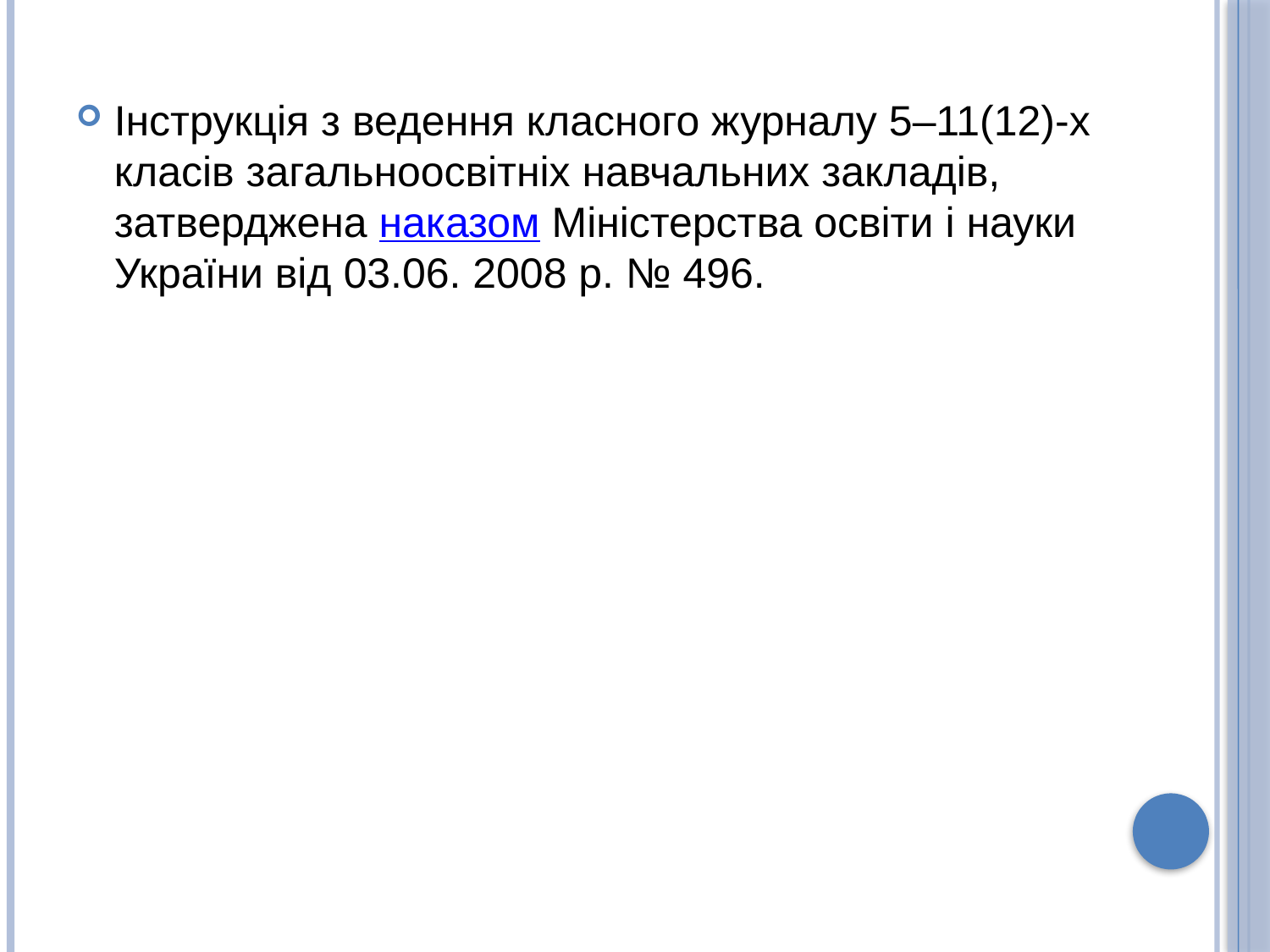

Інструкція з ведення класного журналу 5–11(12)-х класів загальноосвітніх навчальних закладів, затверджена наказом Міністерства освіти і науки України від 03.06. 2008 р. № 496.